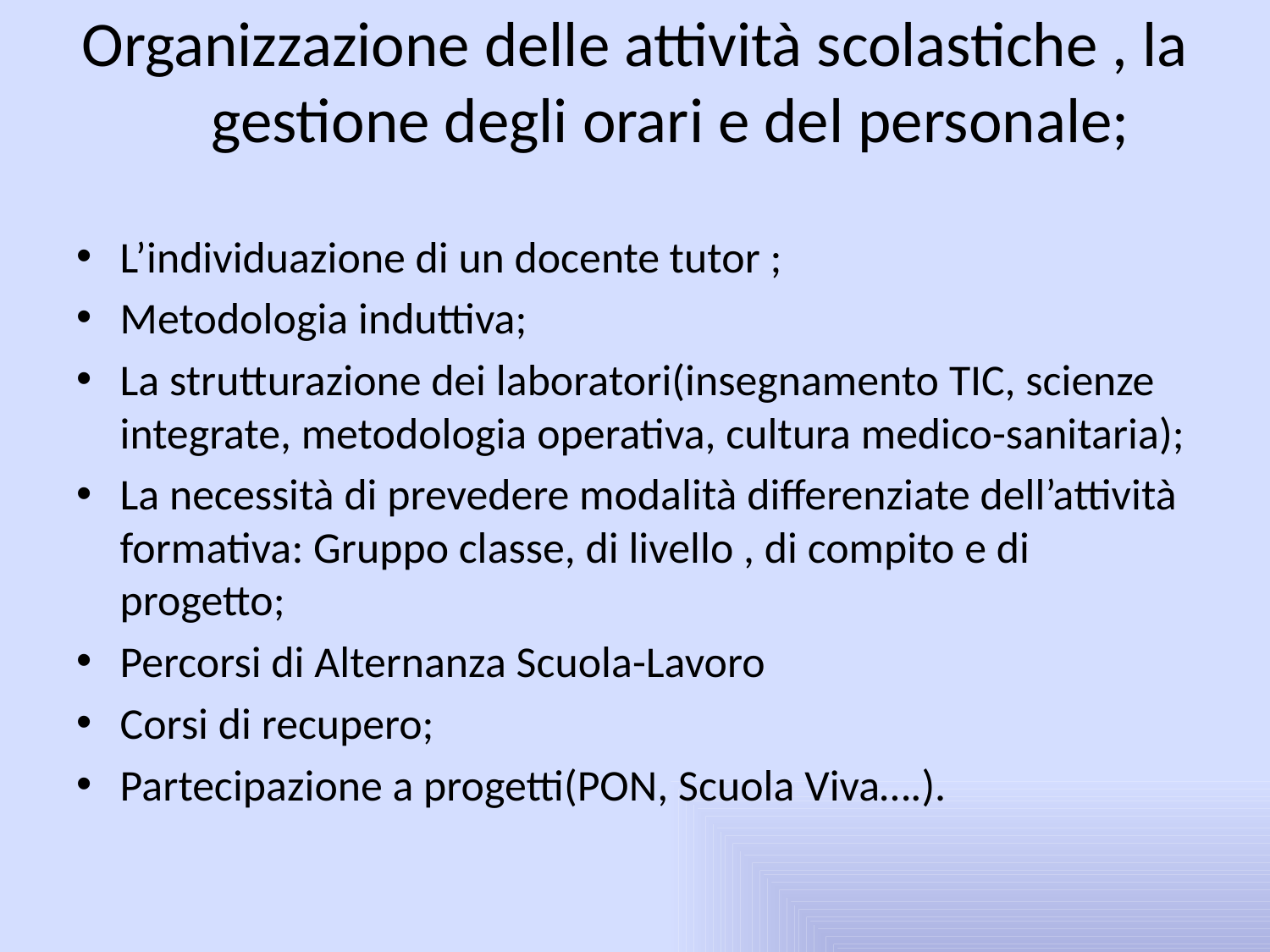

# Organizzazione delle attività scolastiche , la gestione degli orari e del personale;
L’individuazione di un docente tutor ;
Metodologia induttiva;
La strutturazione dei laboratori(insegnamento TIC, scienze integrate, metodologia operativa, cultura medico-sanitaria);
La necessità di prevedere modalità differenziate dell’attività formativa: Gruppo classe, di livello , di compito e di progetto;
Percorsi di Alternanza Scuola-Lavoro
Corsi di recupero;
Partecipazione a progetti(PON, Scuola Viva….).